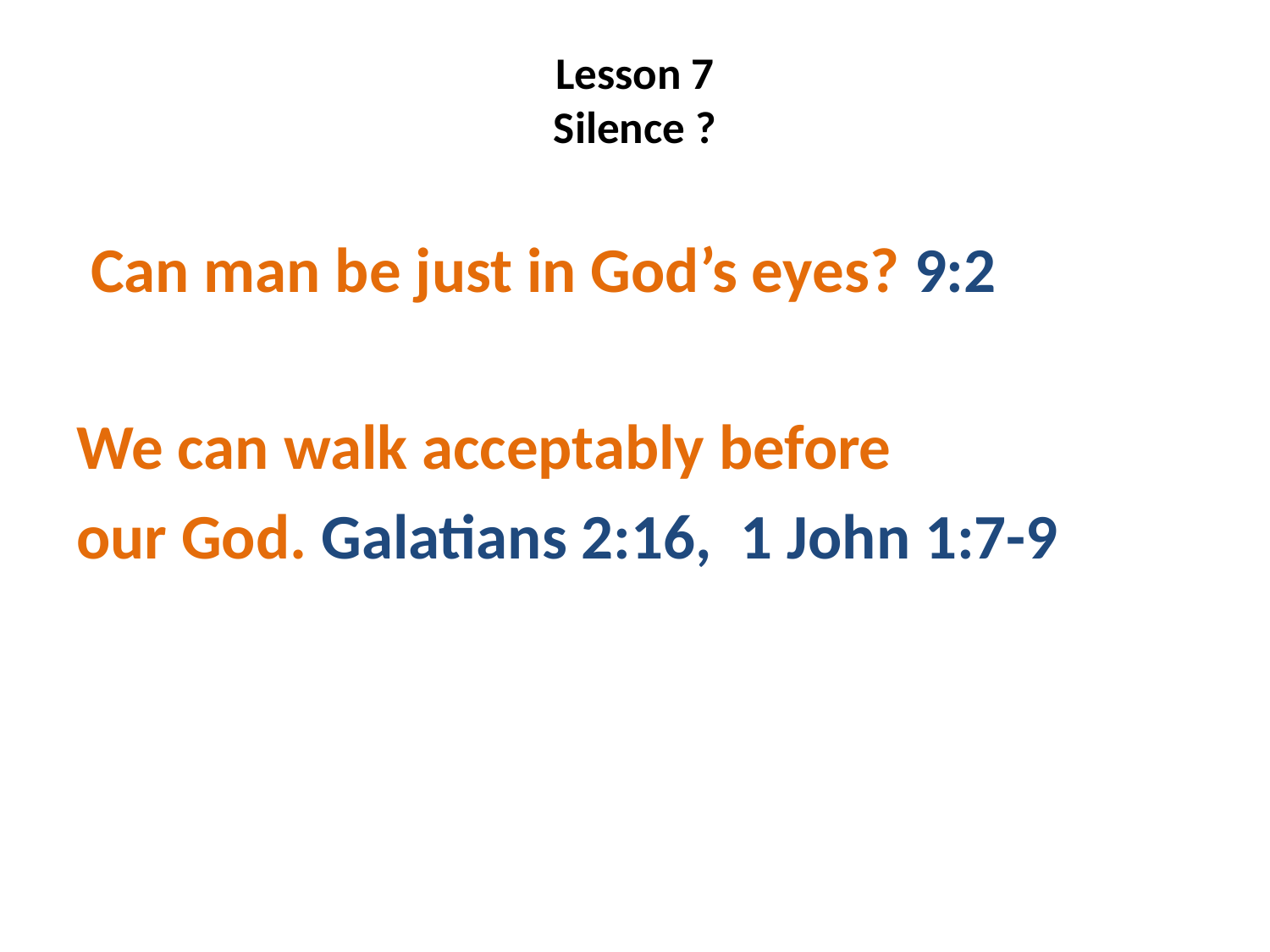

# Lesson 7 Silence ?
 Can man be just in God’s eyes? 9:2

We can walk acceptably before
our God. Galatians 2:16,  1 John 1:7-9